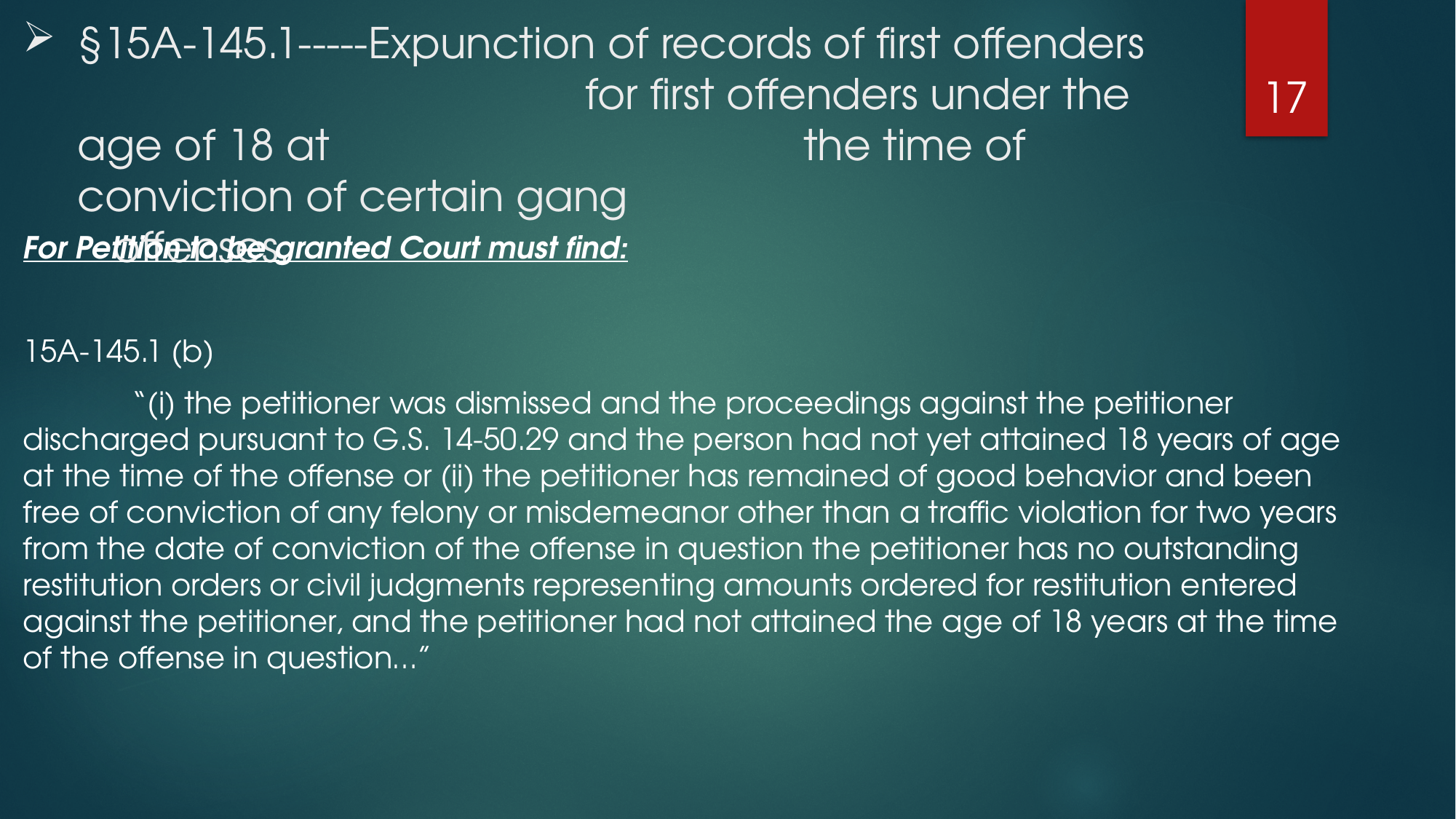

# §15A-145.1-----Expunction of records of first offenders 					      for first offenders under the age of 18 at 				      the time of conviction of certain gang 					      offenses.
17
For Petition to be granted Court must find:

15A-145.1 (b)
	“(i) the petitioner was dismissed and the proceedings against the petitioner discharged pursuant to G.S. 14-50.29 and the person had not yet attained 18 years of age at the time of the offense or (ii) the petitioner has remained of good behavior and been free of conviction of any felony or misdemeanor other than a traffic violation for two years from the date of conviction of the offense in question the petitioner has no outstanding restitution orders or civil judgments representing amounts ordered for restitution entered against the petitioner, and the petitioner had not attained the age of 18 years at the time of the offense in question…”